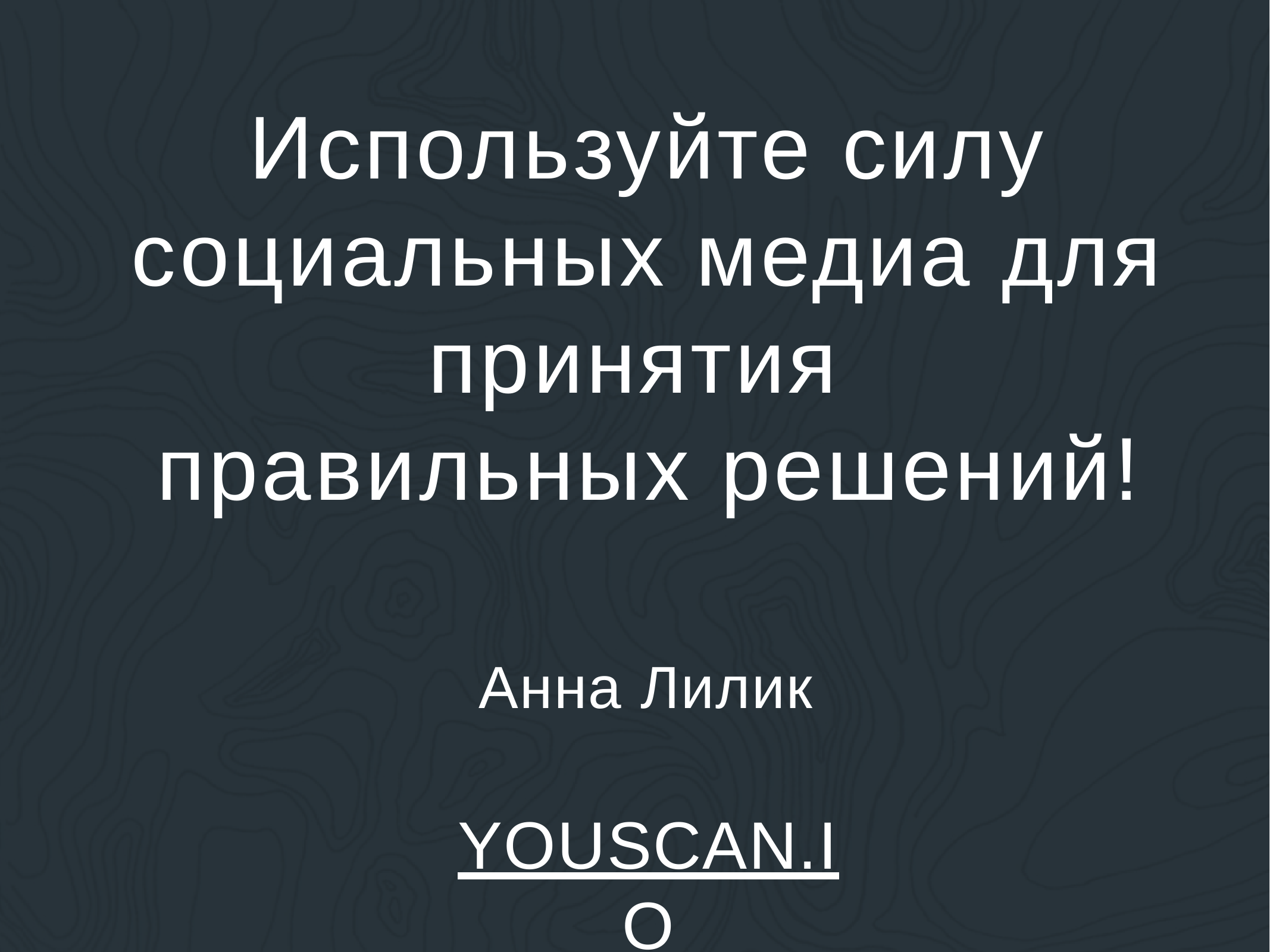

# Используйте силу социальных медиа для принятия правильных решений!

Анна Лилик

YOUSCAN.IO